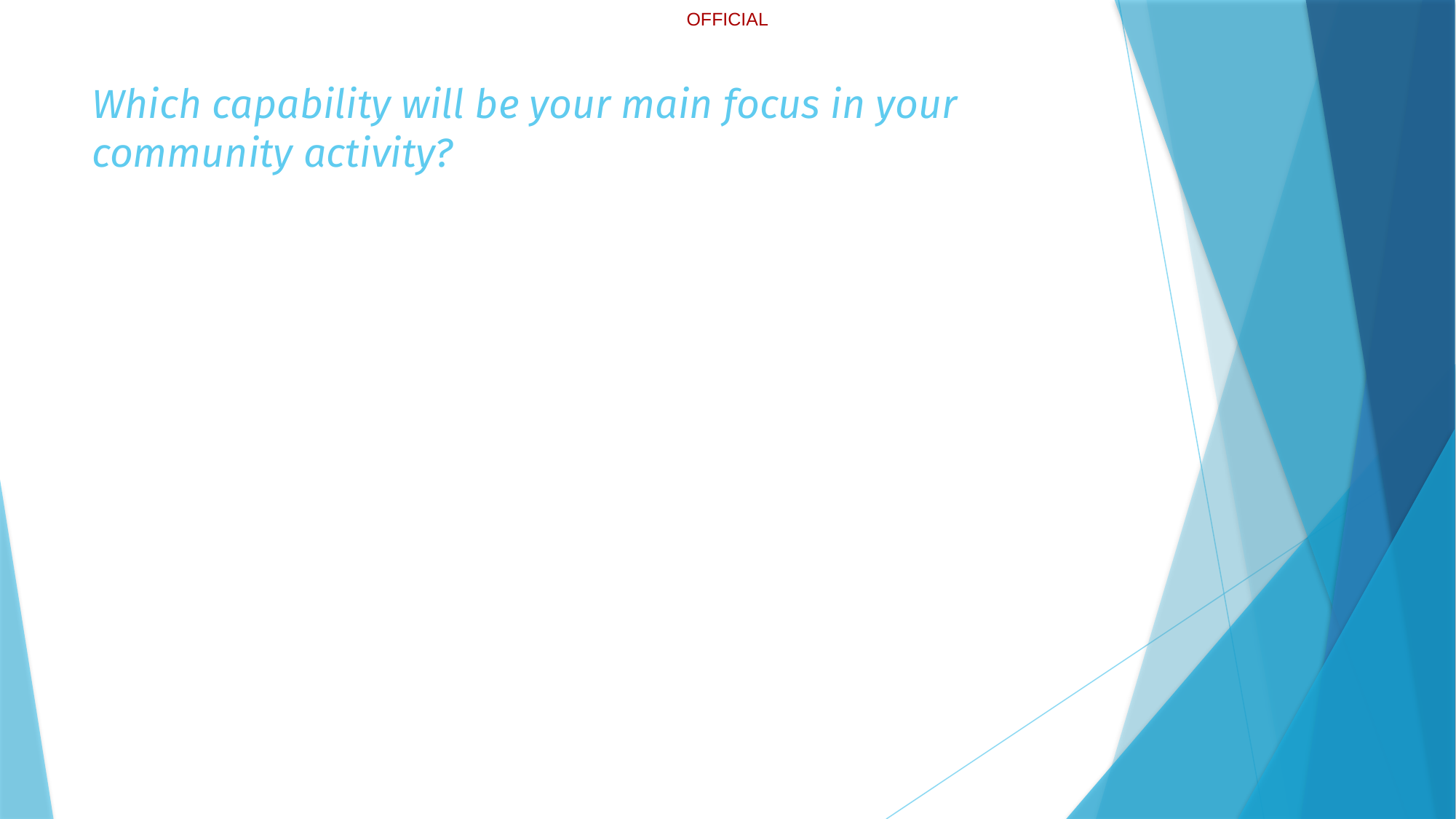

# Which capability will be your main focus in your community activity?